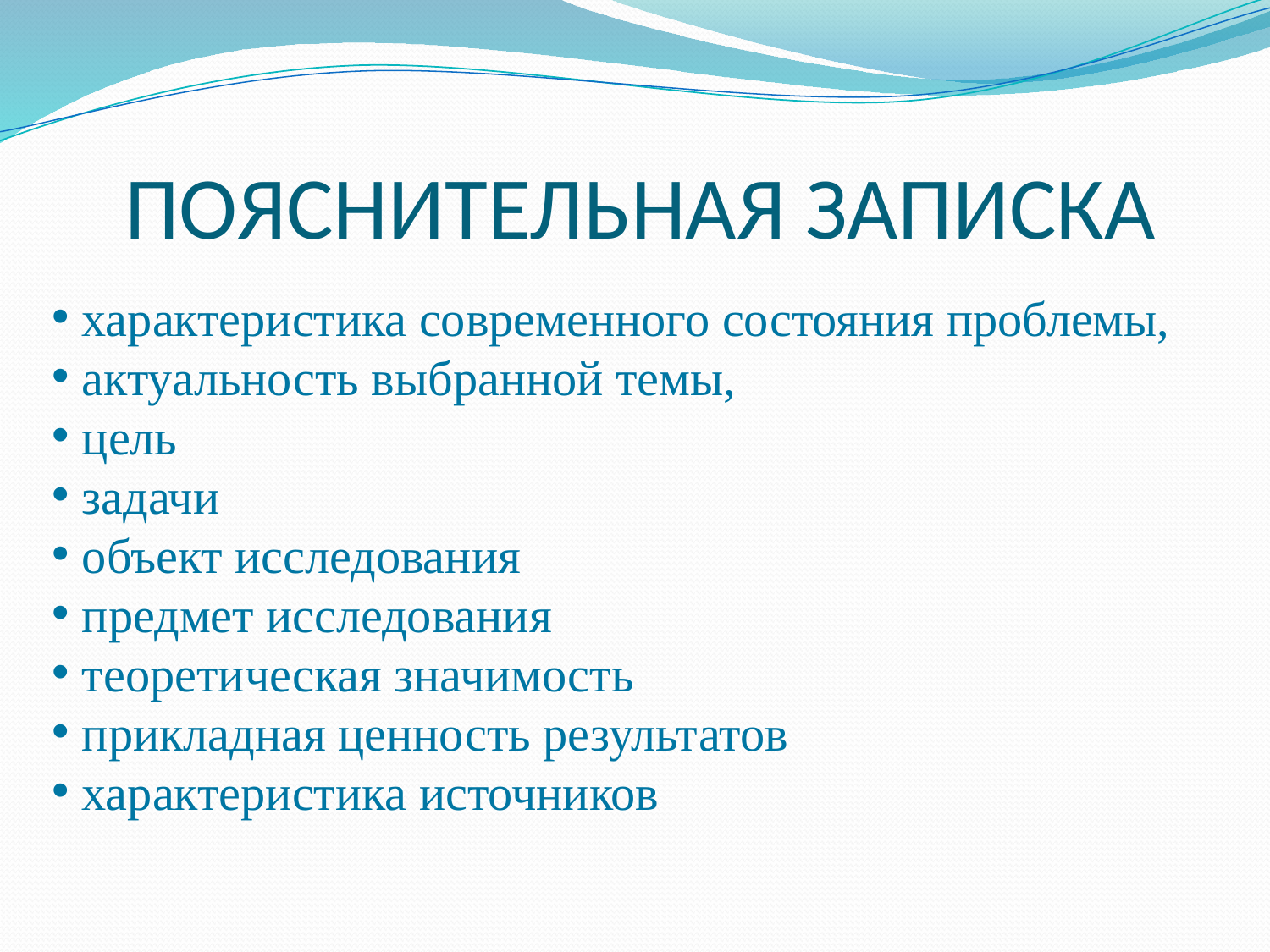

# ПОЯСНИТЕЛЬНАЯ ЗАПИСКА
 характеристика современного состояния проблемы,
 актуальность выбранной темы,
 цель
 задачи
 объект исследования
 предмет исследования
 теоретическая значимость
 прикладная ценность результатов
 характеристика источников